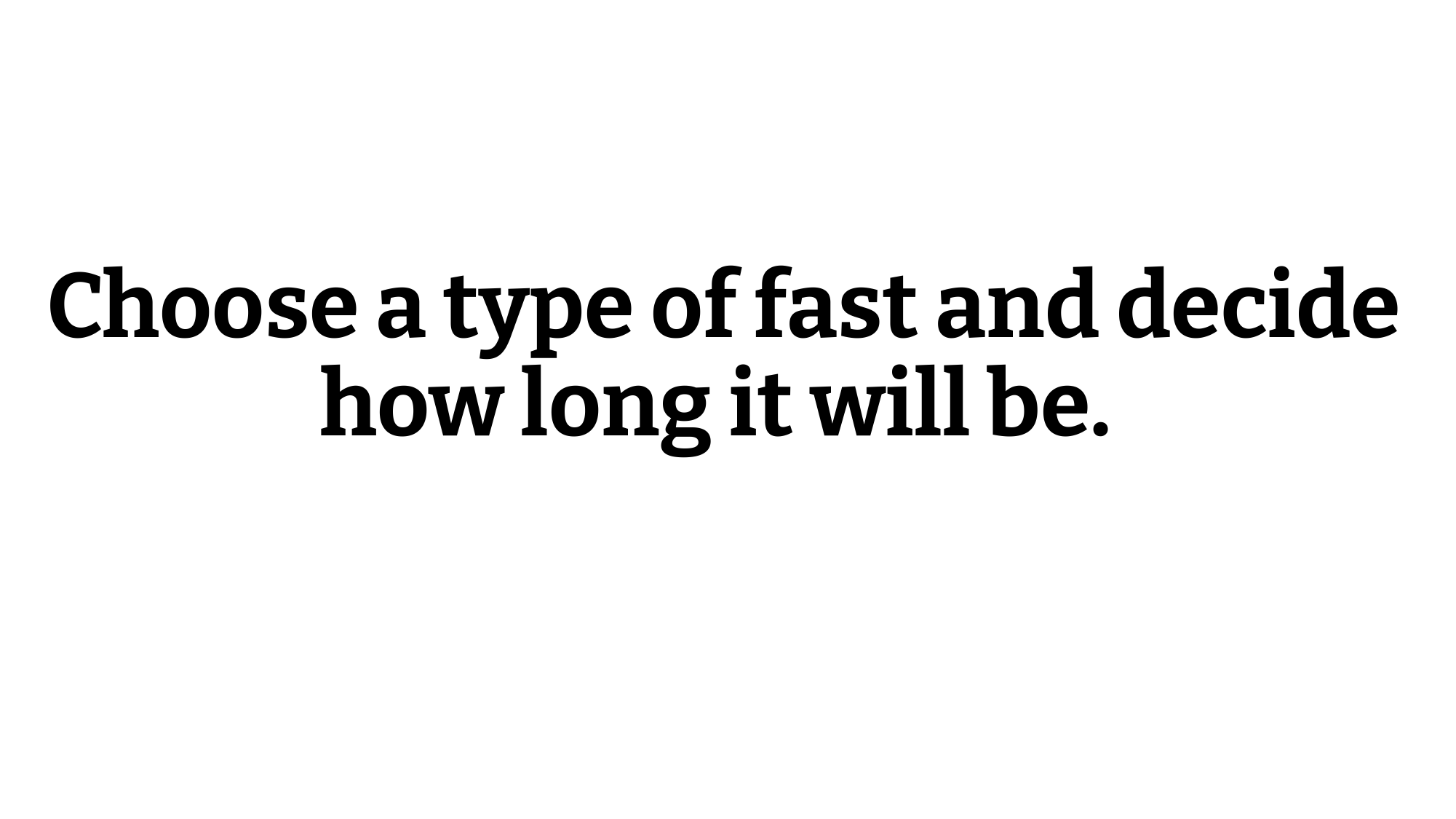

Choose a type of fast and decide how long it will be.